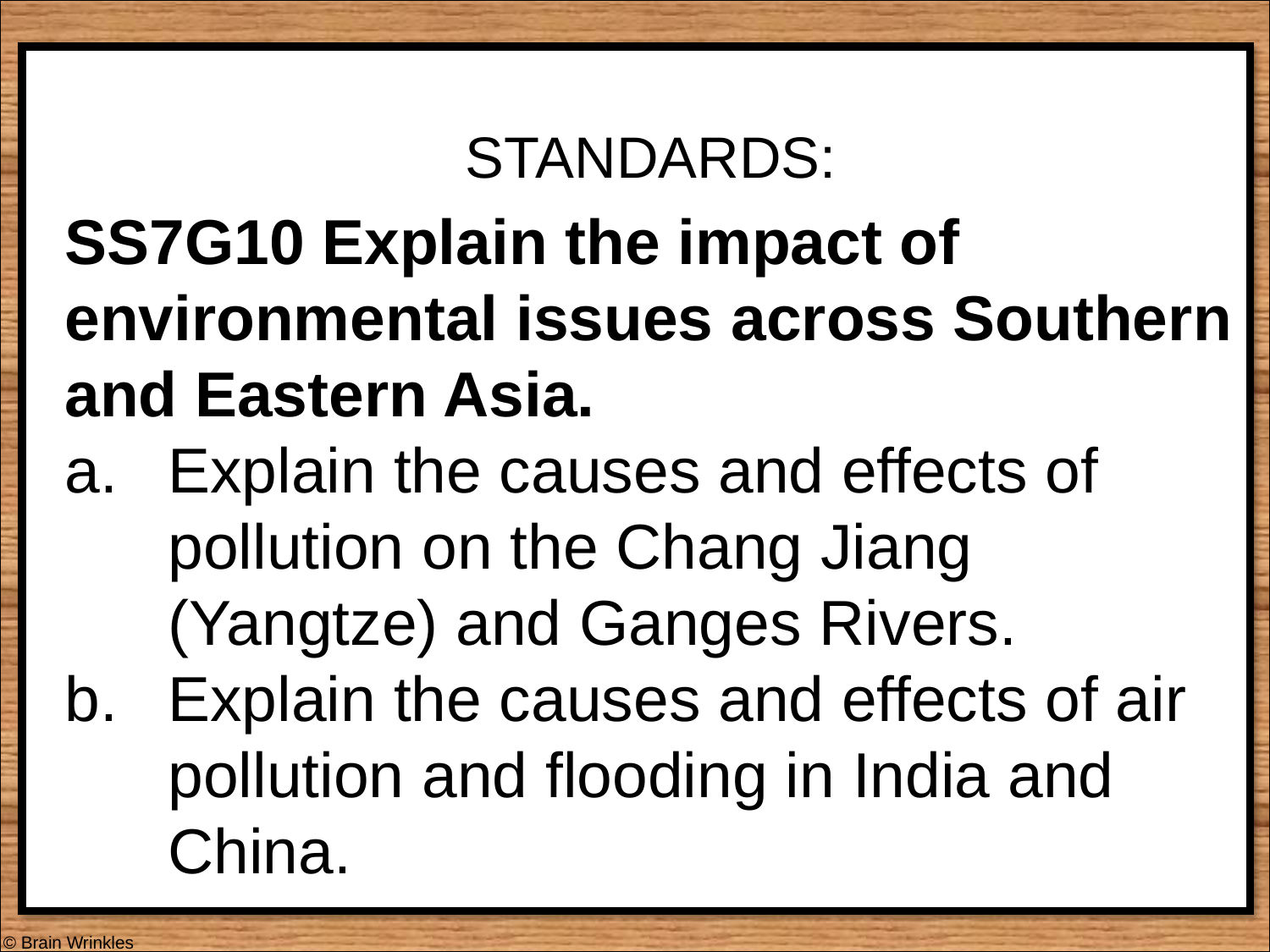

STANDARDS:
SS7G10 Explain the impact of environmental issues across Southern and Eastern Asia.
Explain the causes and effects of pollution on the Chang Jiang (Yangtze) and Ganges Rivers.
Explain the causes and effects of air pollution and flooding in India and China.

© Brain Wrinkles